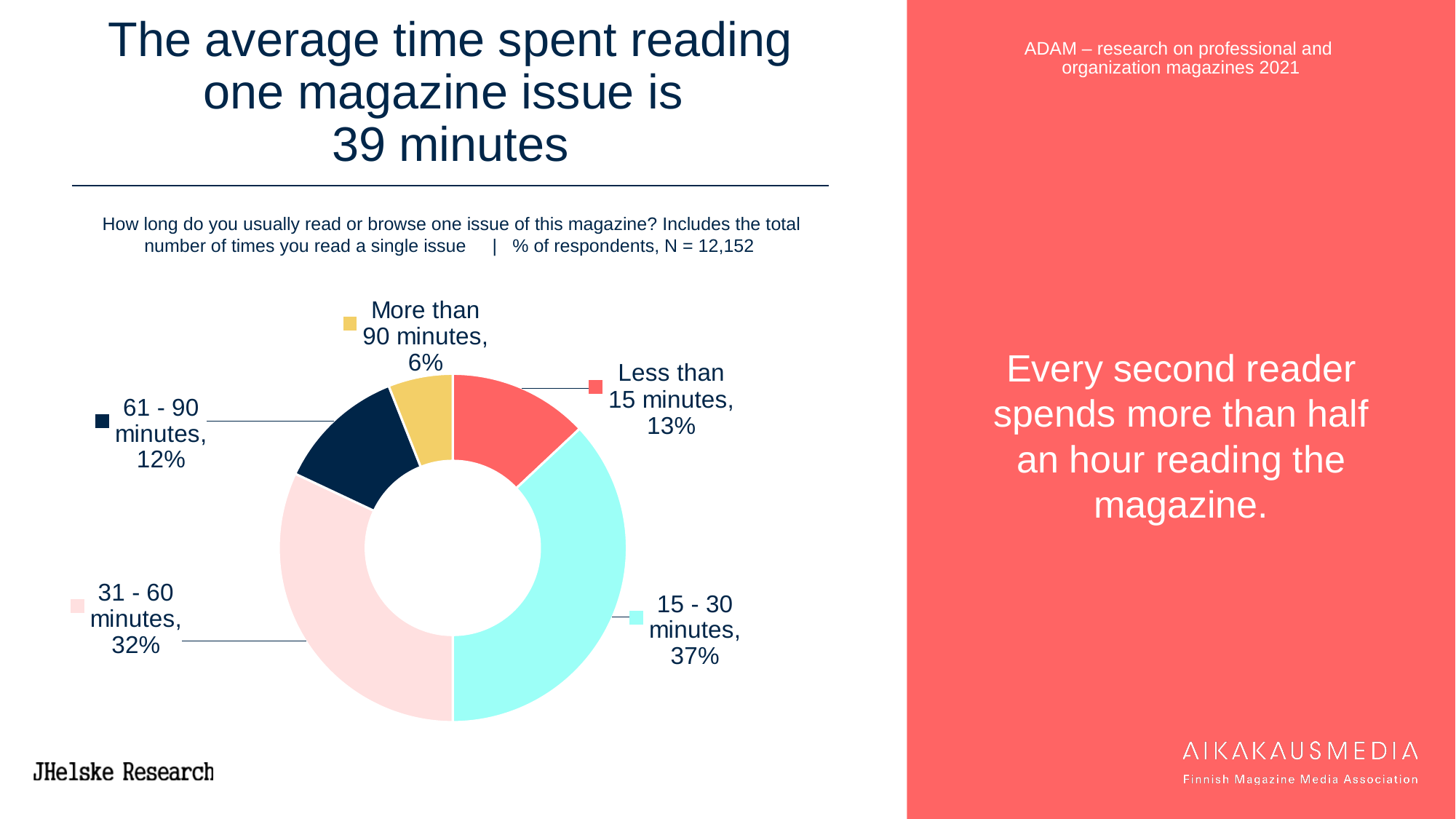

# The average time spent reading one magazine issue is 39 minutes
Every second reader spends more than half an hour reading the magazine.
How long do you usually read or browse one issue of this magazine? Includes the total number of times you read a single issue     |   % of respondents, N = 12,152

### Chart

| Category | 20 ADAM |
|---|---|
| Less than 15 minutes | 0.13 |
| 15 - 30 minutes | 0.37 |
| 31 - 60 minutes | 0.32 |
| 61 - 90 minutes | 0.12 |
| More than 90 minutes | 0.06 |